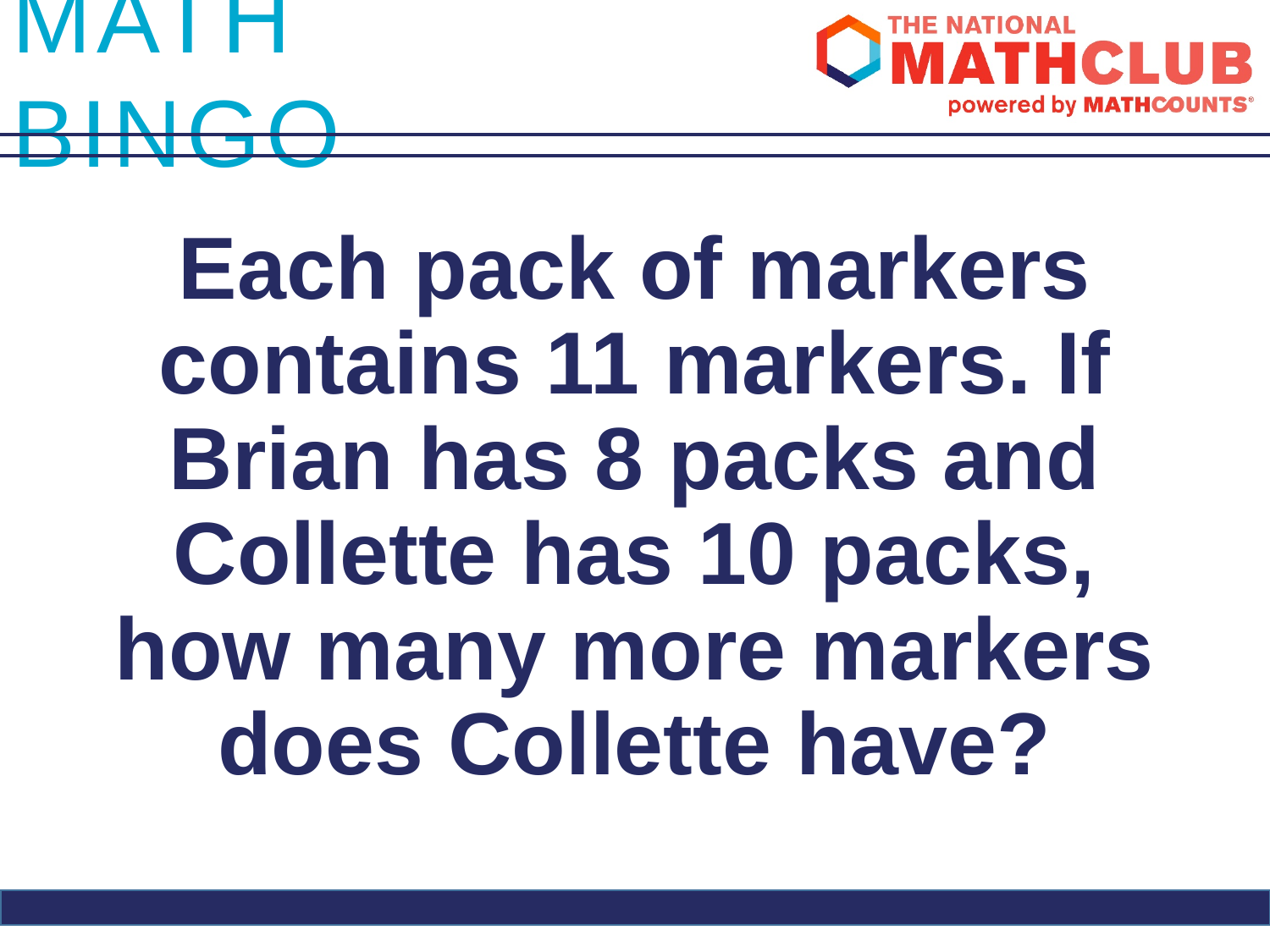

Each pack of markers contains 11 markers. If Brian has 8 packs and Collette has 10 packs, how many more markers does Collette have?